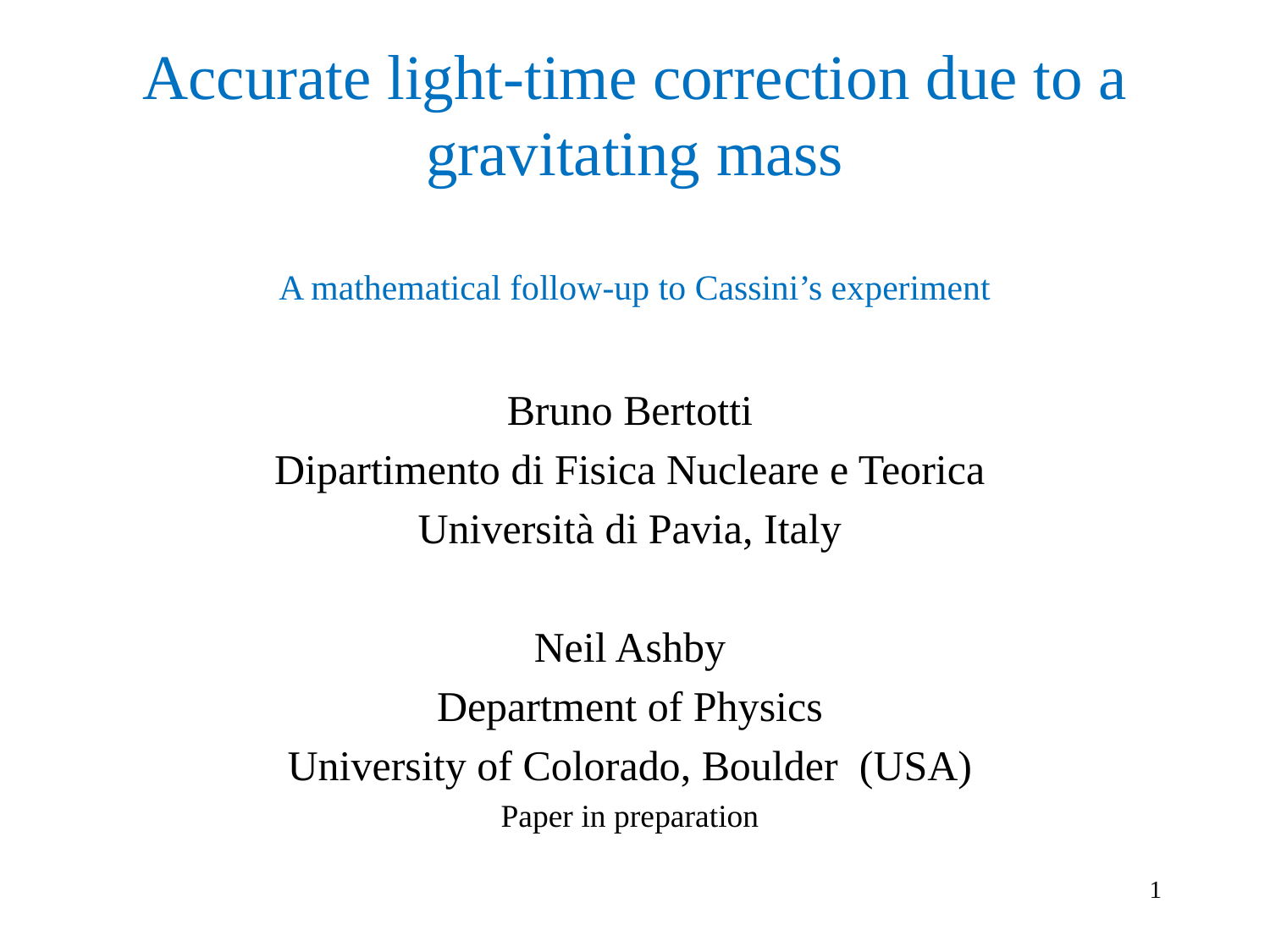

# Accurate light-time correction due to a gravitating mass A mathematical follow-up to Cassini’s experiment
Bruno Bertotti
Dipartimento di Fisica Nucleare e Teorica
Università di Pavia, Italy

Neil Ashby
Department of Physics
University of Colorado, Boulder  (USA)
Paper in preparation

1